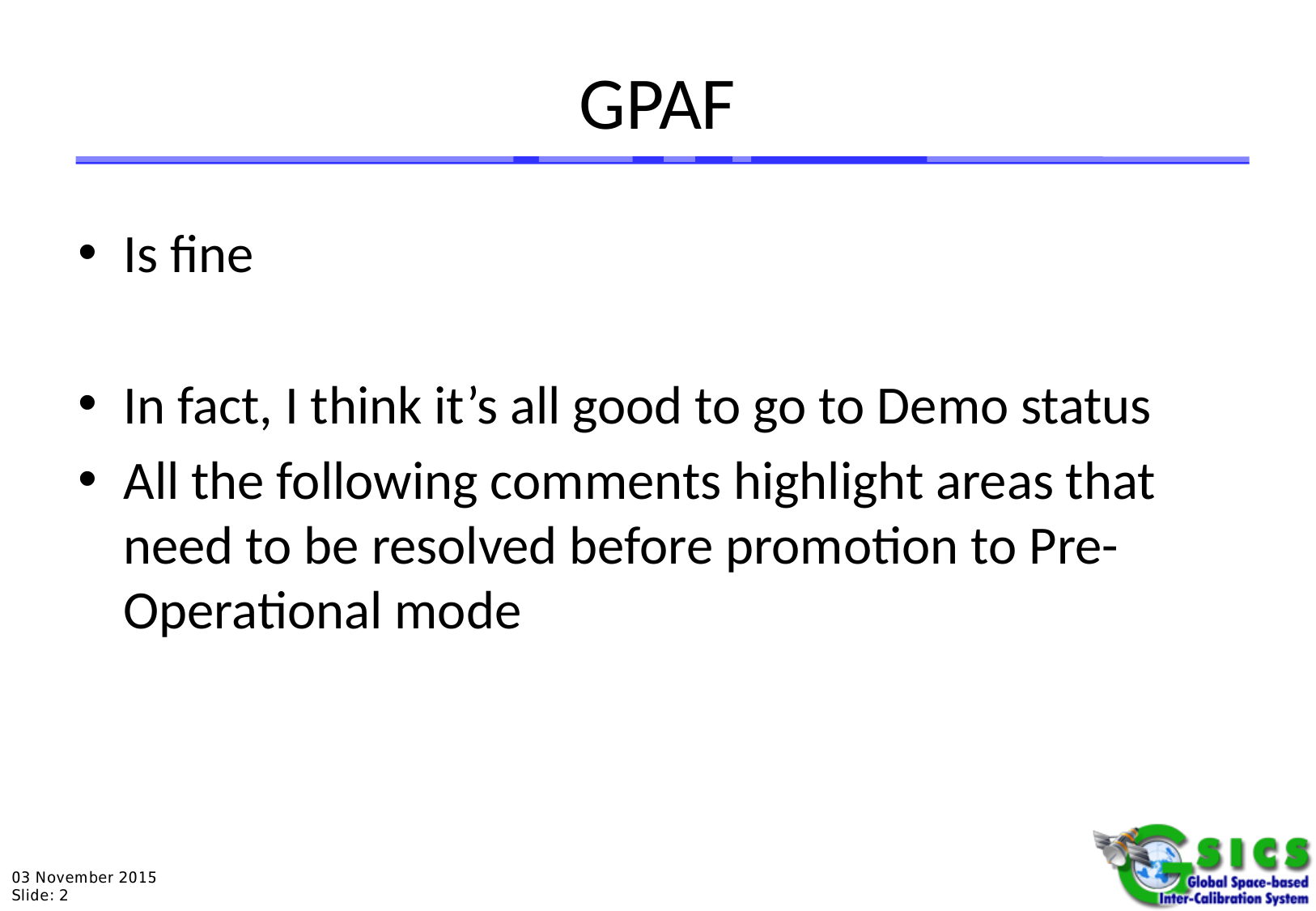

# GPAF
Is fine

In fact, I think it’s all good to go to Demo status
All the following comments highlight areas that need to be resolved before promotion to Pre-Operational mode